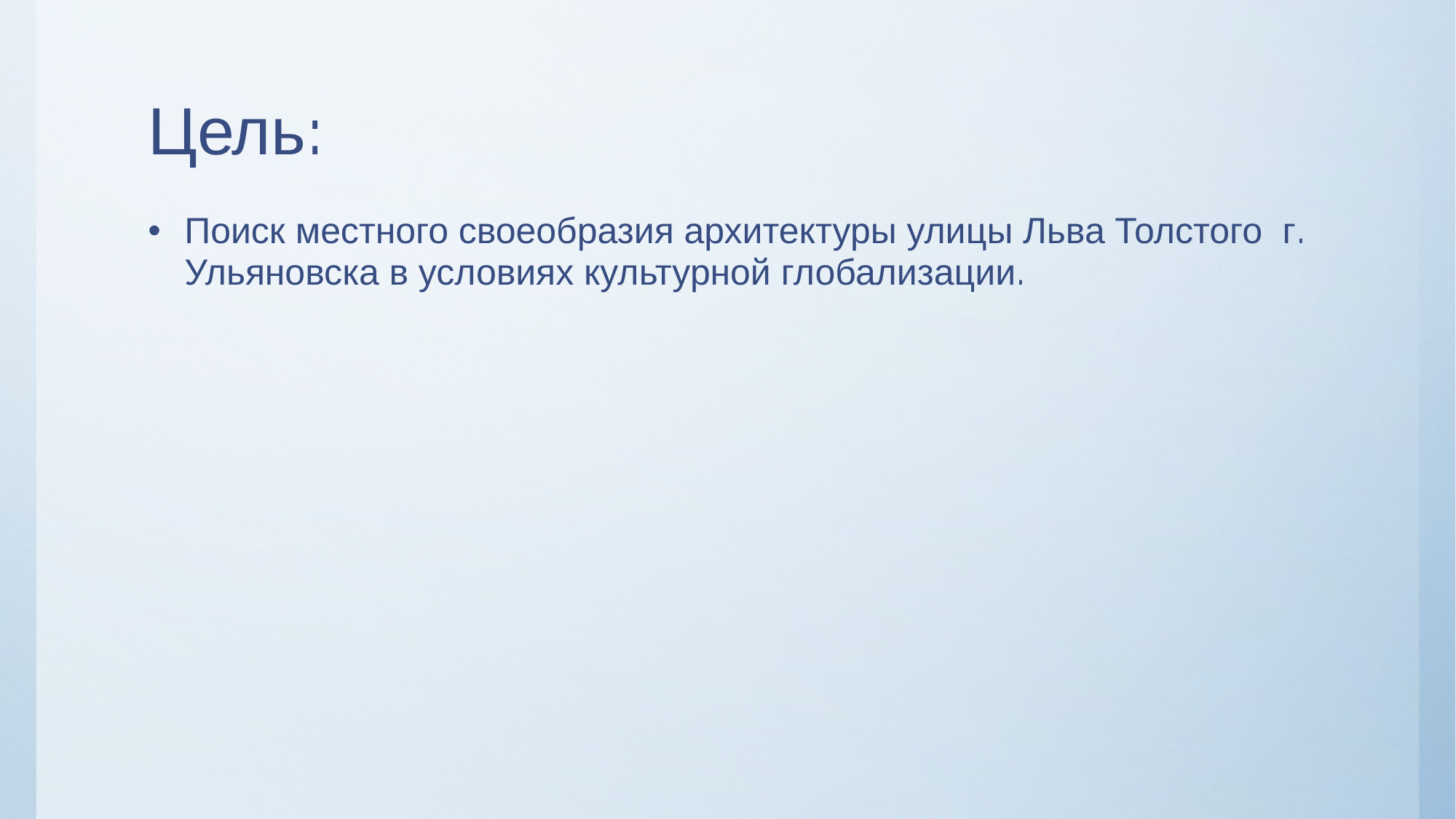

# Цель:
Поиск местного своеобразия архитектуры улицы Льва Толстого  г. Ульяновска в условиях культурной глобализации.